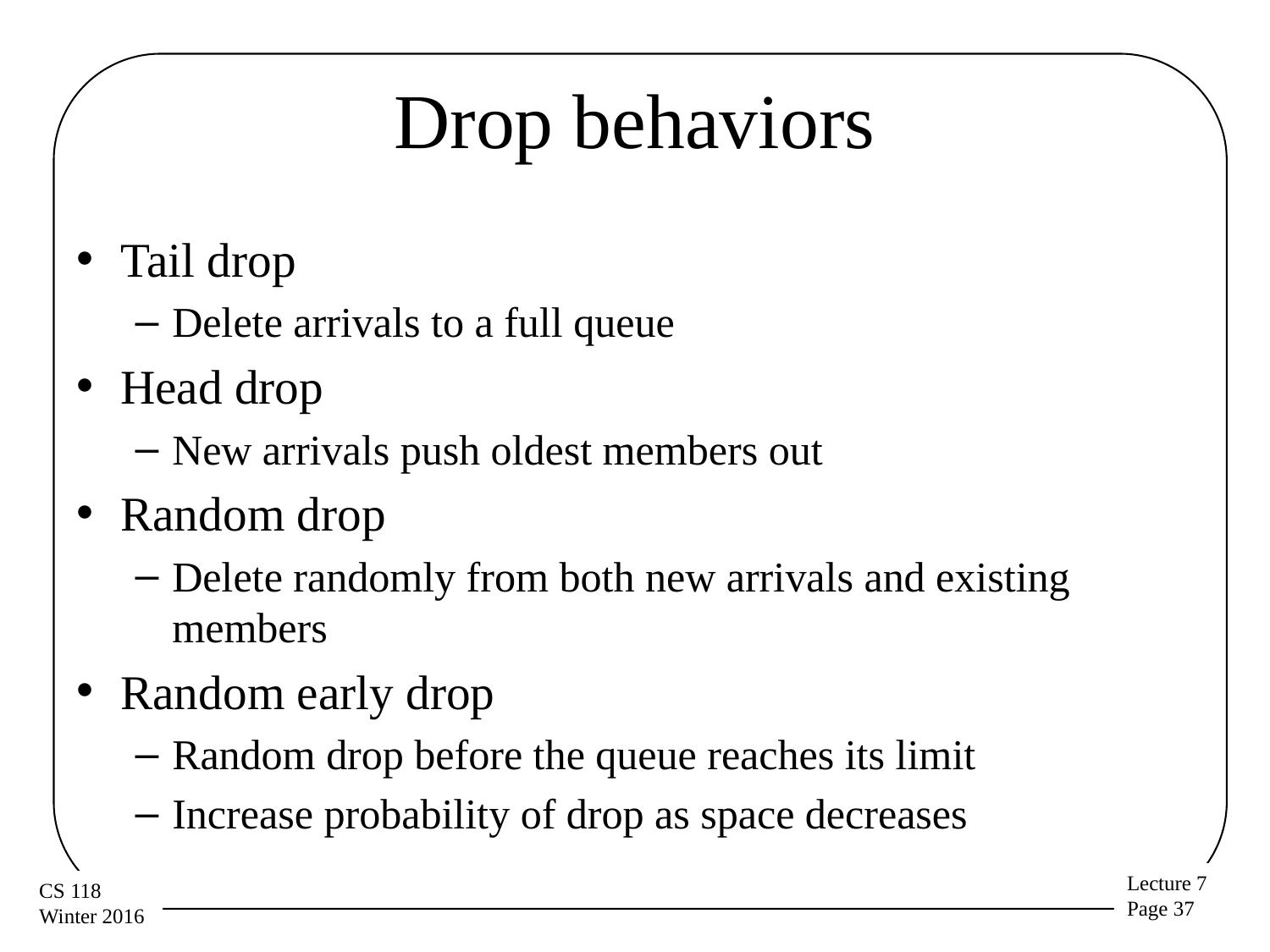

# Drop behaviors
Tail drop
Delete arrivals to a full queue
Head drop
New arrivals push oldest members out
Random drop
Delete randomly from both new arrivals and existing members
Random early drop
Random drop before the queue reaches its limit
Increase probability of drop as space decreases